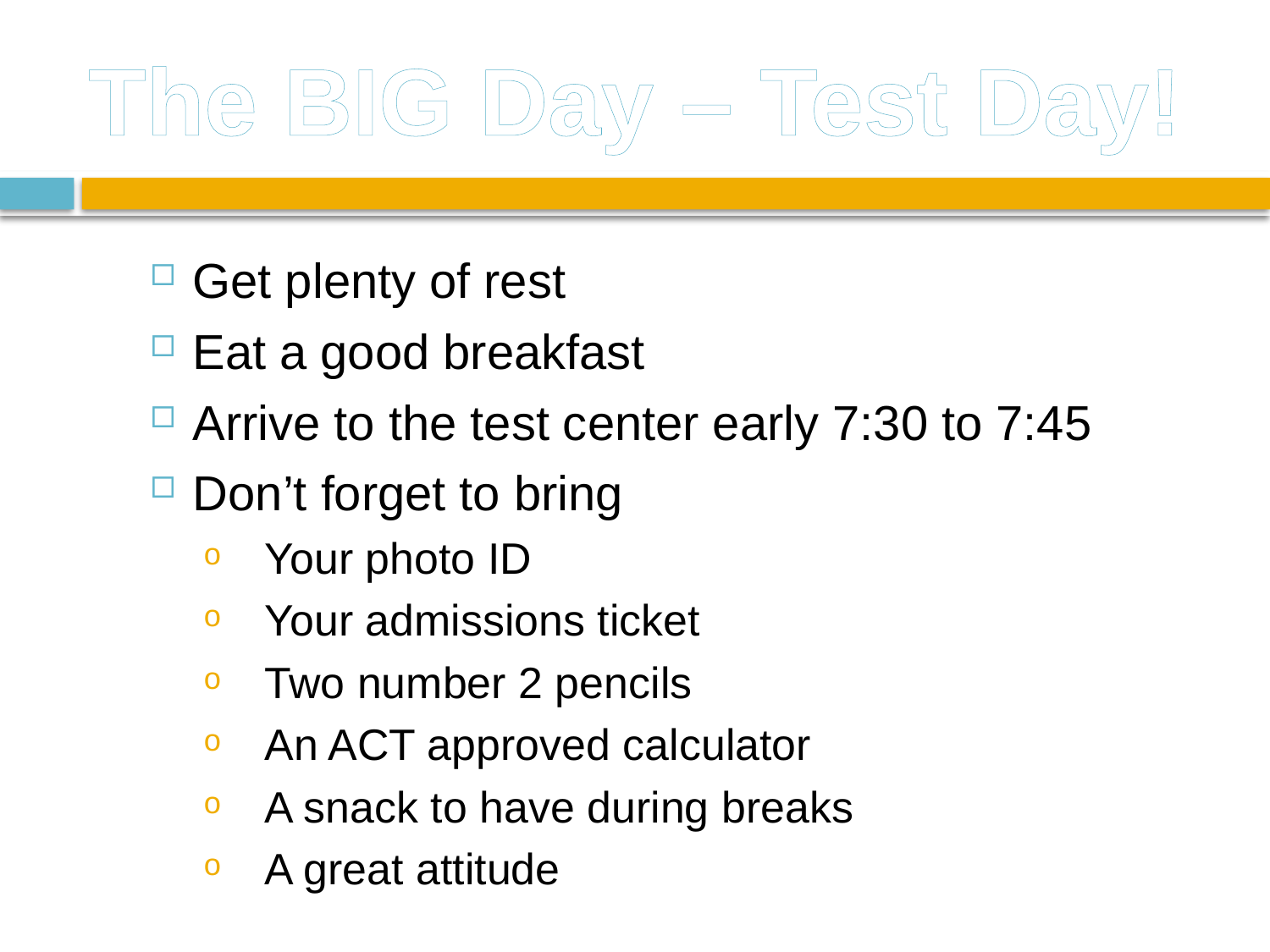

# The BIG Day – Test Day!
Get plenty of rest
Eat a good breakfast
Arrive to the test center early 7:30 to 7:45
Don’t forget to bring
Your photo ID
Your admissions ticket
Two number 2 pencils
An ACT approved calculator
A snack to have during breaks
A great attitude